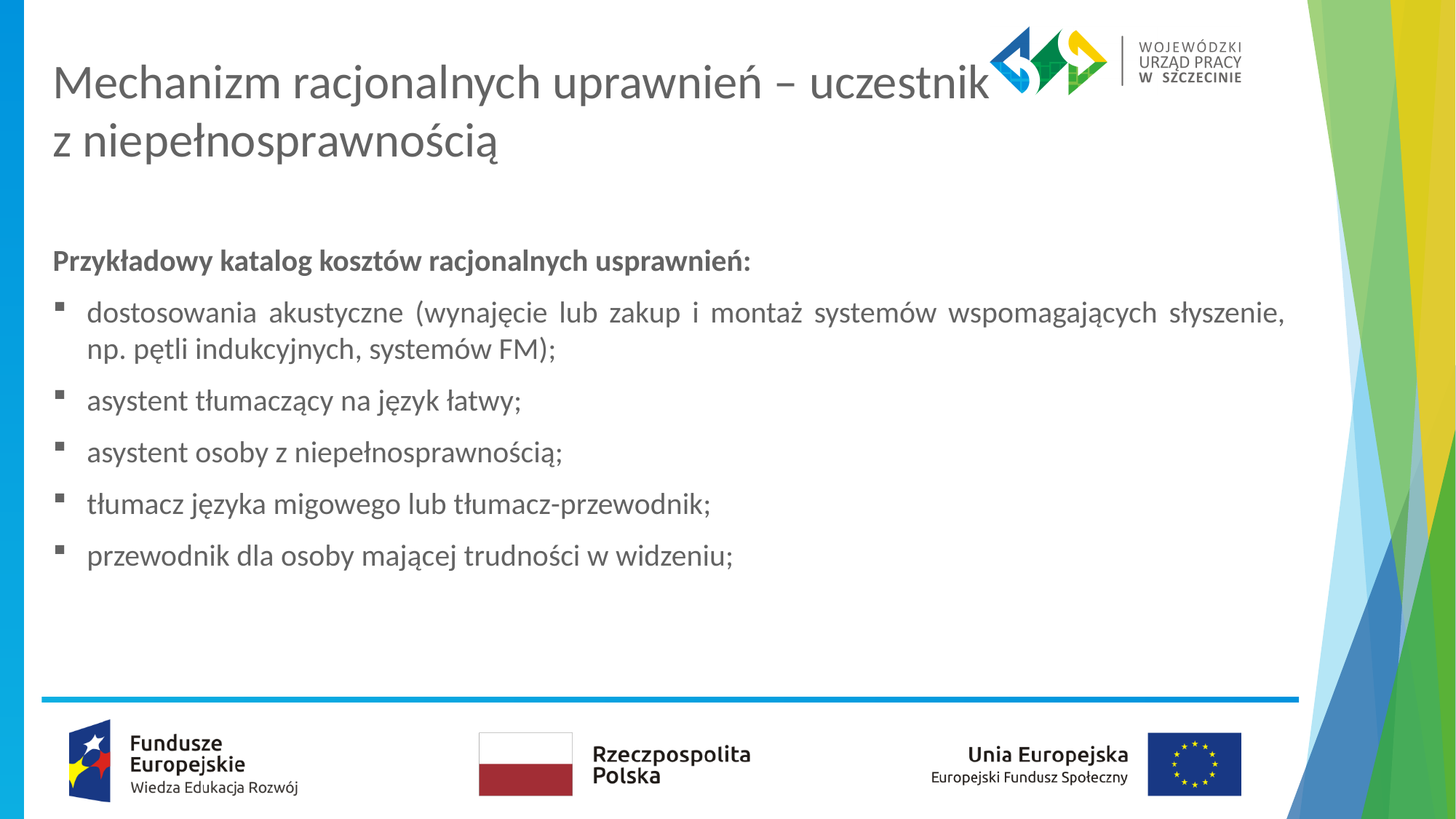

# Mechanizm racjonalnych uprawnień – uczestnik z niepełnosprawnością
Przykładowy katalog kosztów racjonalnych usprawnień:
dostosowania akustyczne (wynajęcie lub zakup i montaż systemów wspomagających słyszenie, np. pętli indukcyjnych, systemów FM);
asystent tłumaczący na język łatwy;
asystent osoby z niepełnosprawnością;
tłumacz języka migowego lub tłumacz-przewodnik;
przewodnik dla osoby mającej trudności w widzeniu;